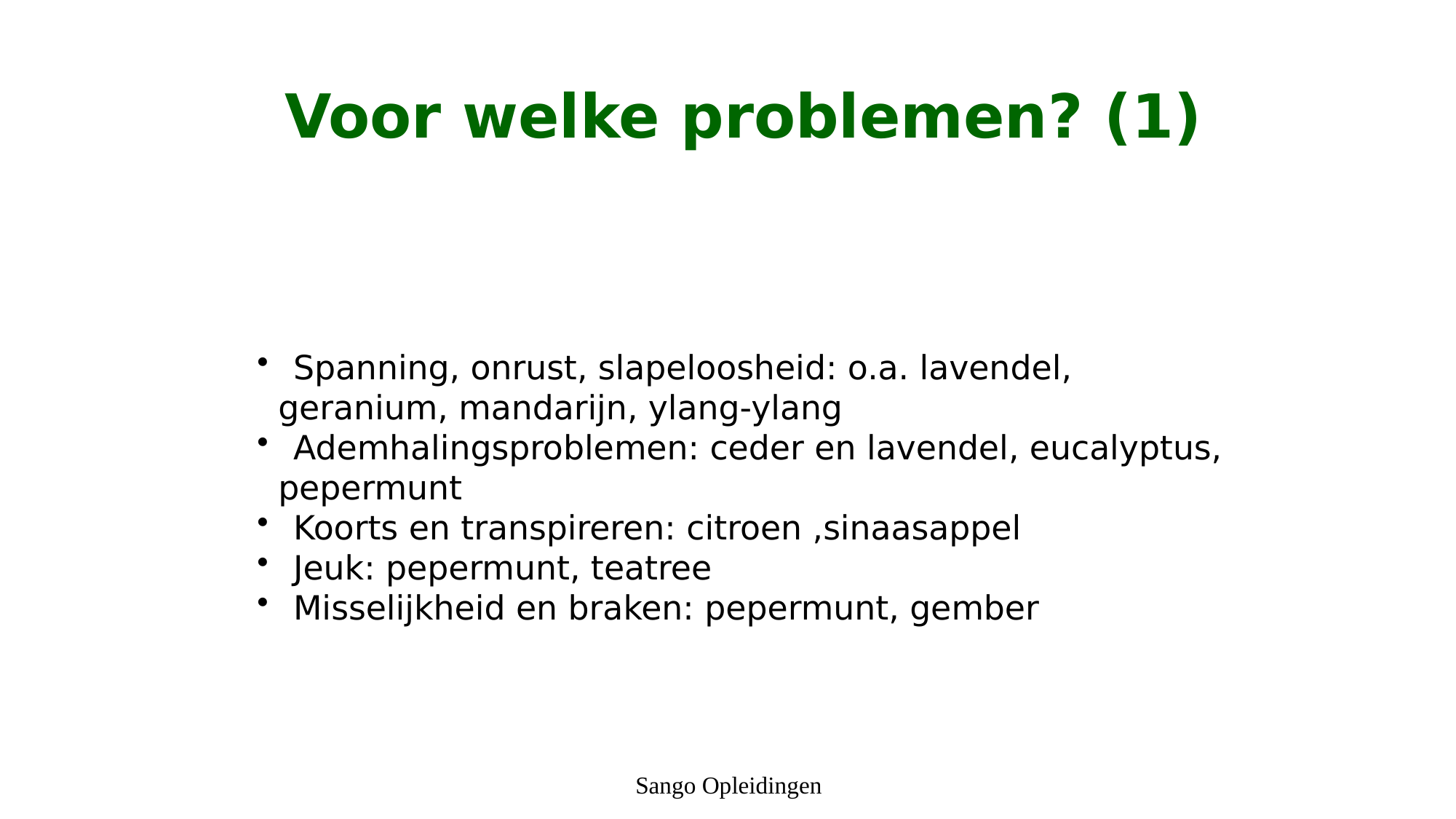

Voor welke problemen? (1)

 Spanning, onrust, slapeloosheid: o.a. lavendel,
  geranium, mandarijn, ylang-ylang
 Ademhalingsproblemen: ceder en lavendel, eucalyptus,
  pepermunt
 Koorts en transpireren: citroen ,sinaasappel
 Jeuk: pepermunt, teatree
 Misselijkheid en braken: pepermunt, gember
Sango Opleidingen